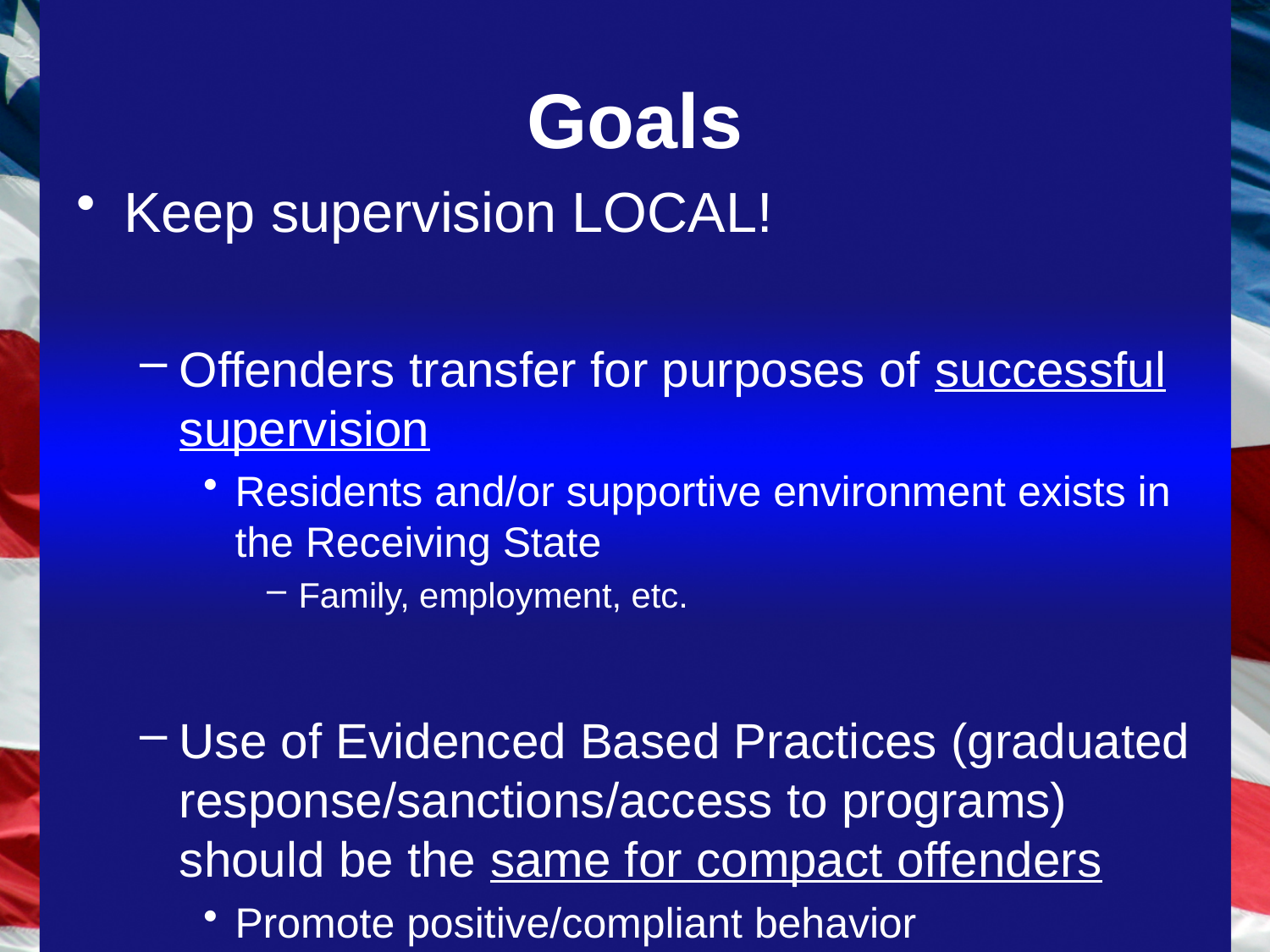

# Goals
Keep supervision LOCAL!

Offenders transfer for purposes of successful supervision
Residents and/or supportive environment exists in the Receiving State
Family, employment, etc.

Use of Evidenced Based Practices (graduated response/sanctions/access to programs) should be the same for compact offenders
Promote positive/compliant behavior